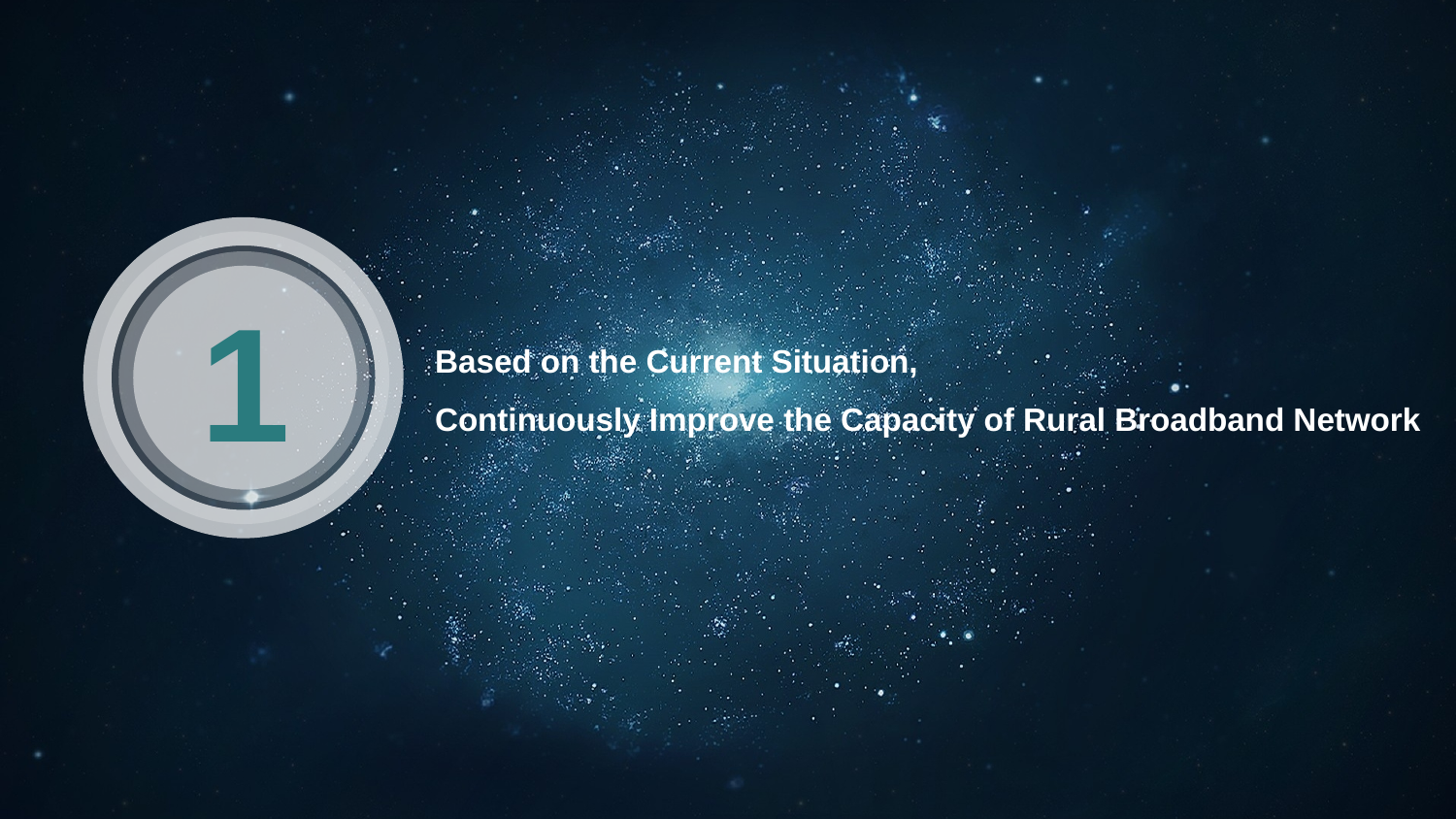

1
Based on the Current Situation,
Continuously Improve the Capacity of Rural Broadband Network